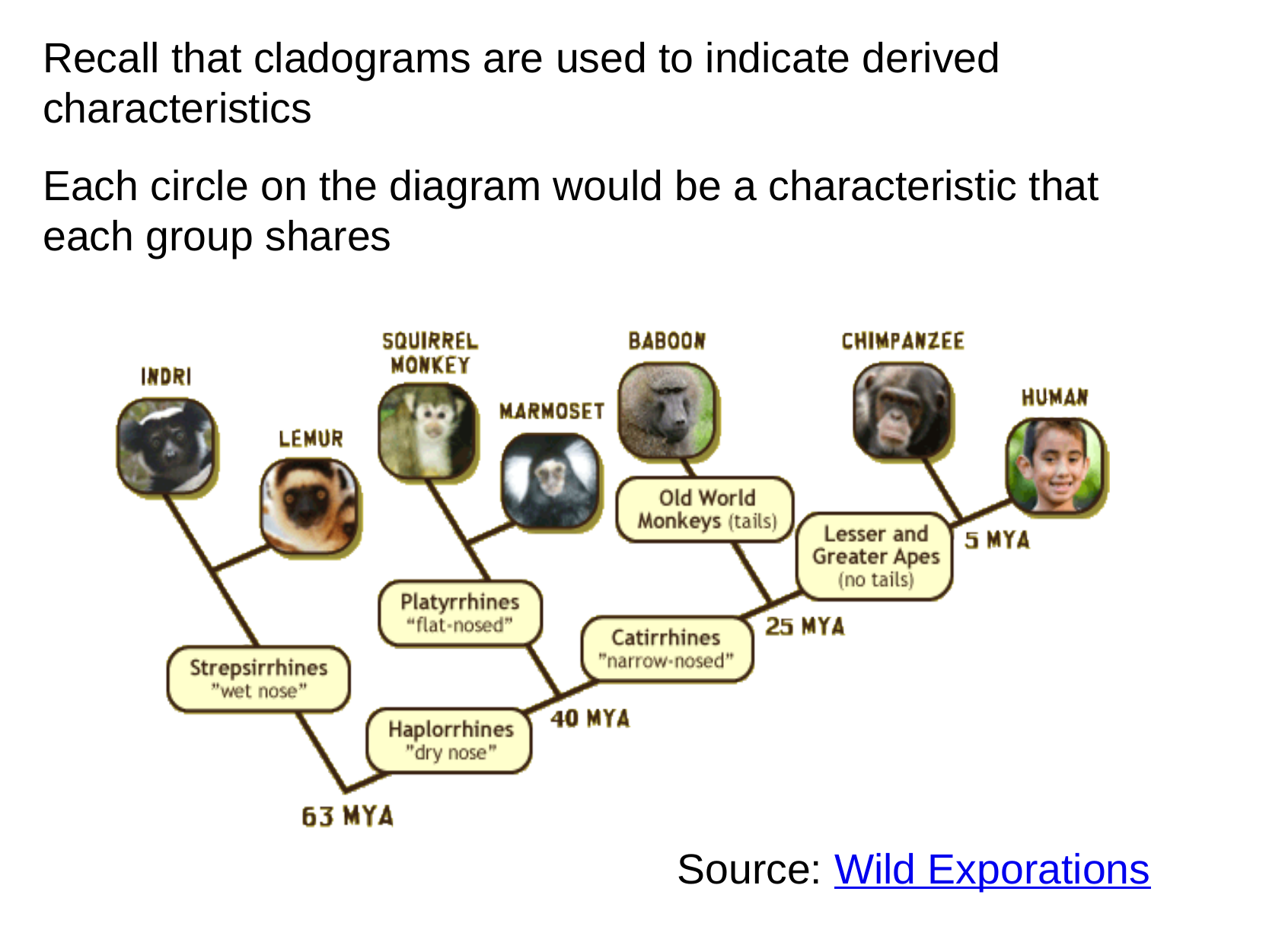

Recall that cladograms are used to indicate derived characteristics

Each circle on the diagram would be a characteristic that each group shares

Source: Wild Exporations